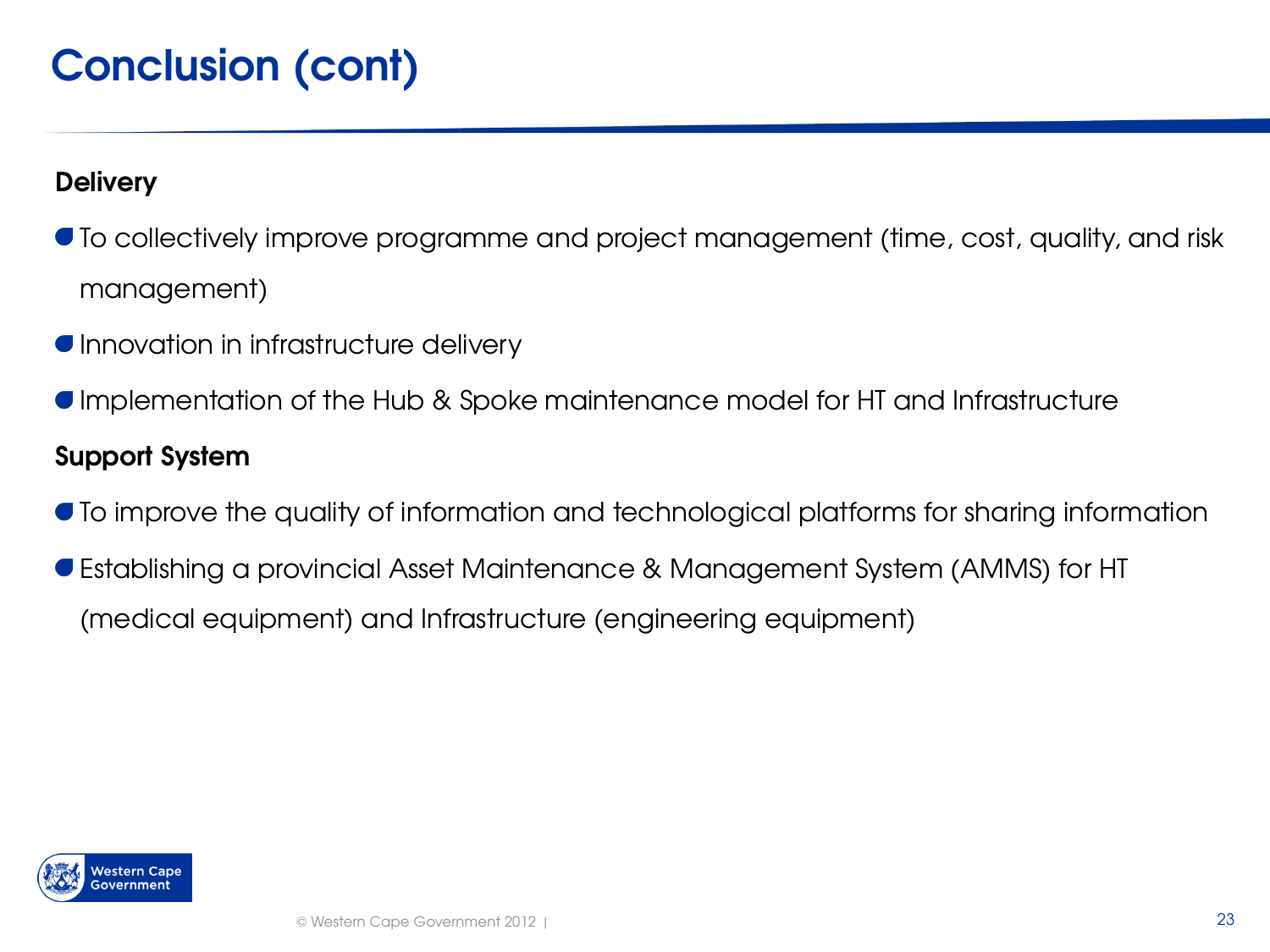

# Conclusion (cont)
Delivery
To collectively improve programme and project management (time, cost, quality, and risk management)
Innovation in infrastructure delivery
Implementation of the Hub & Spoke maintenance model for HT and Infrastructure
Support System
To improve the quality of information and technological platforms for sharing information
Establishing a provincial Asset Maintenance & Management System (AMMS) for HT (medical equipment) and Infrastructure (engineering equipment)
23